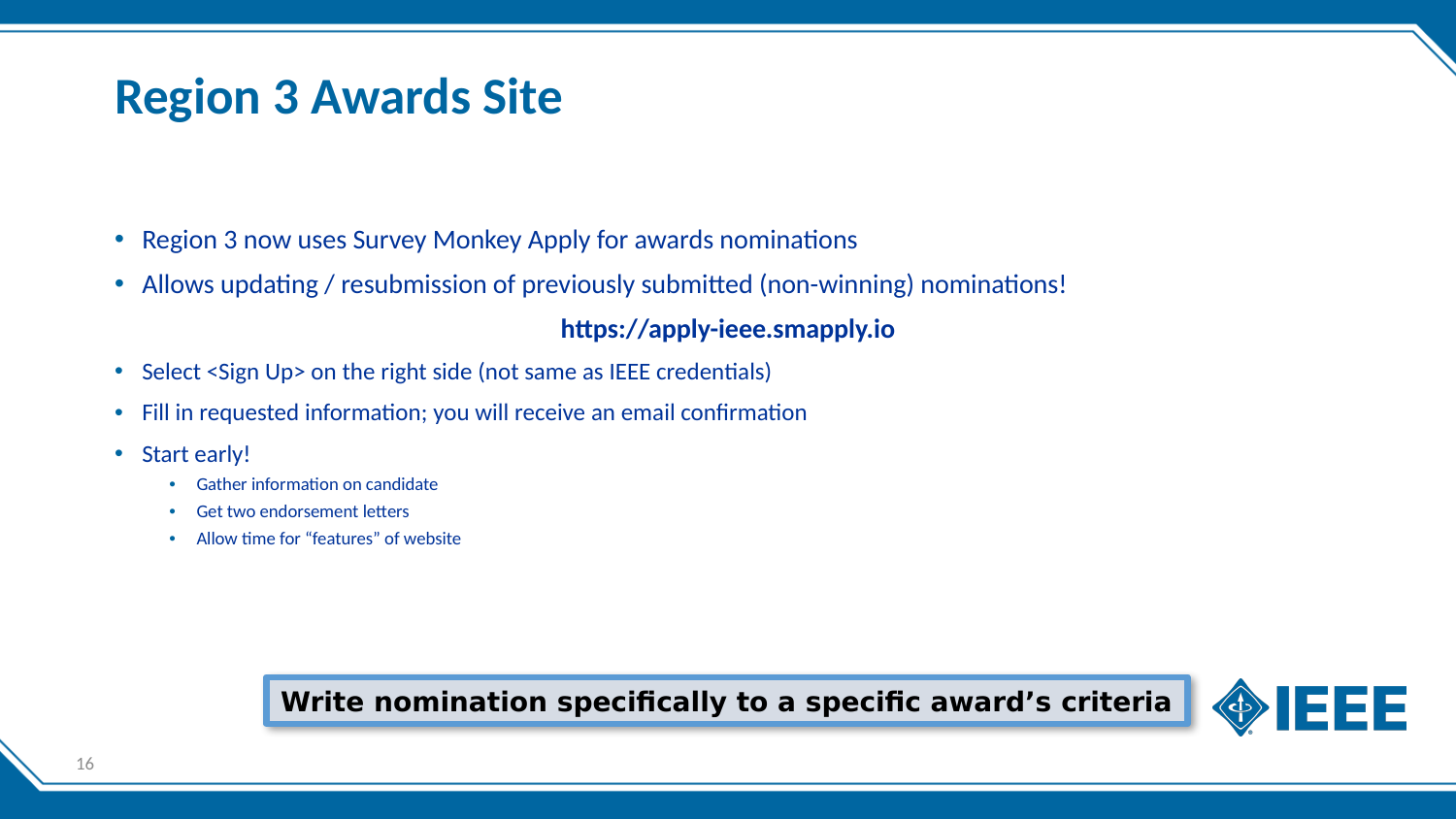

# Region 3 Awards Site

Region 3 now uses Survey Monkey Apply for awards nominations
Allows updating / resubmission of previously submitted (non-winning) nominations!
https://apply-ieee.smapply.io
Select <Sign Up> on the right side (not same as IEEE credentials)
Fill in requested information; you will receive an email confirmation
Start early!
Gather information on candidate
Get two endorsement letters
Allow time for “features” of website

Write nomination specifically to a specific award’s criteria
16